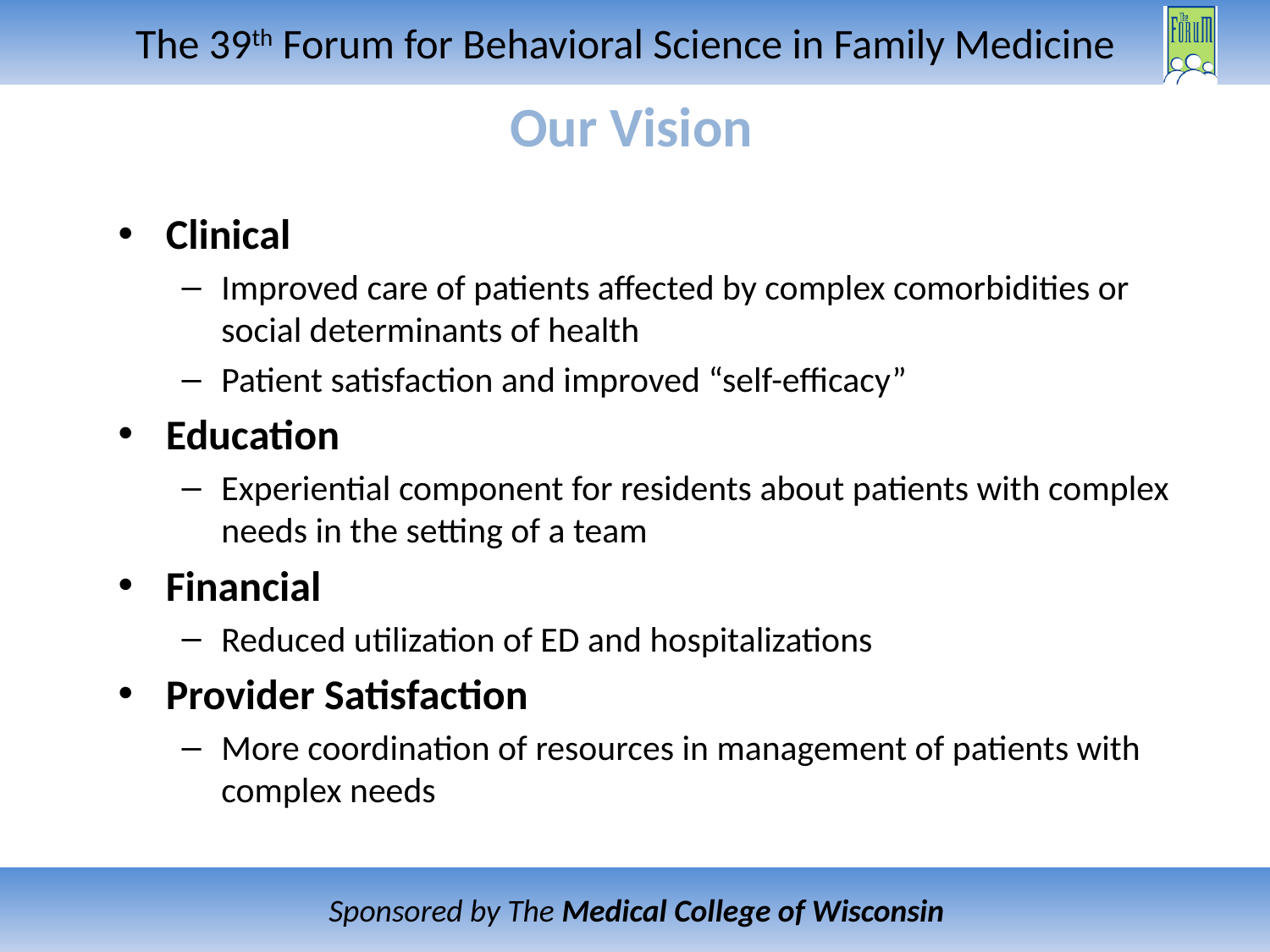

# Our Vision
Clinical
Improved care of patients affected by complex comorbidities or social determinants of health
Patient satisfaction and improved “self-efficacy”
Education
Experiential component for residents about patients with complex needs in the setting of a team
Financial
Reduced utilization of ED and hospitalizations
Provider Satisfaction
More coordination of resources in management of patients with complex needs